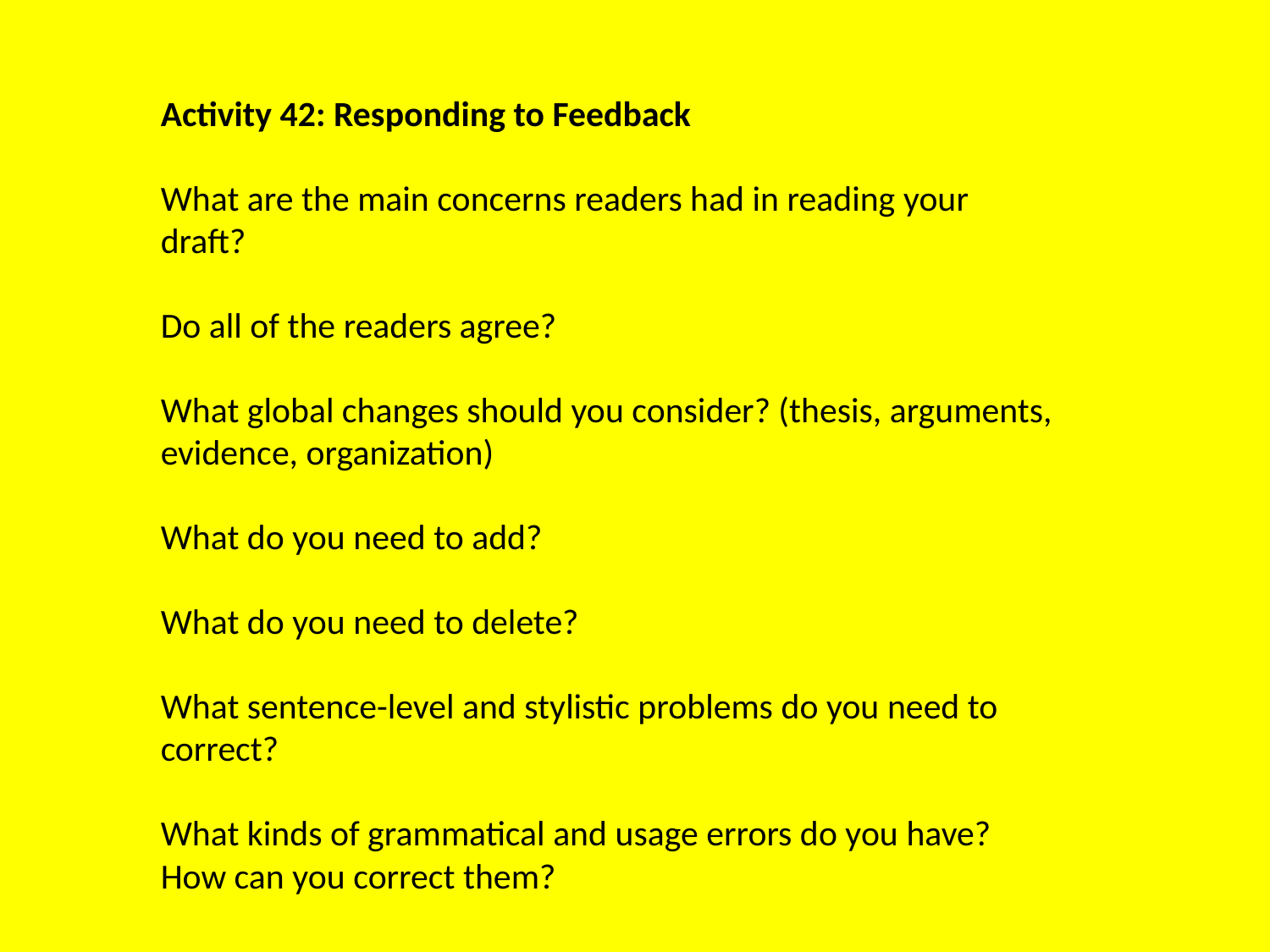

Activity 42: Responding to Feedback

What are the main concerns readers had in reading your draft?

Do all of the readers agree?

What global changes should you consider? (thesis, arguments, evidence, organization)

What do you need to add?

What do you need to delete?

What sentence-level and stylistic problems do you need to correct?

What kinds of grammatical and usage errors do you have? How can you correct them?